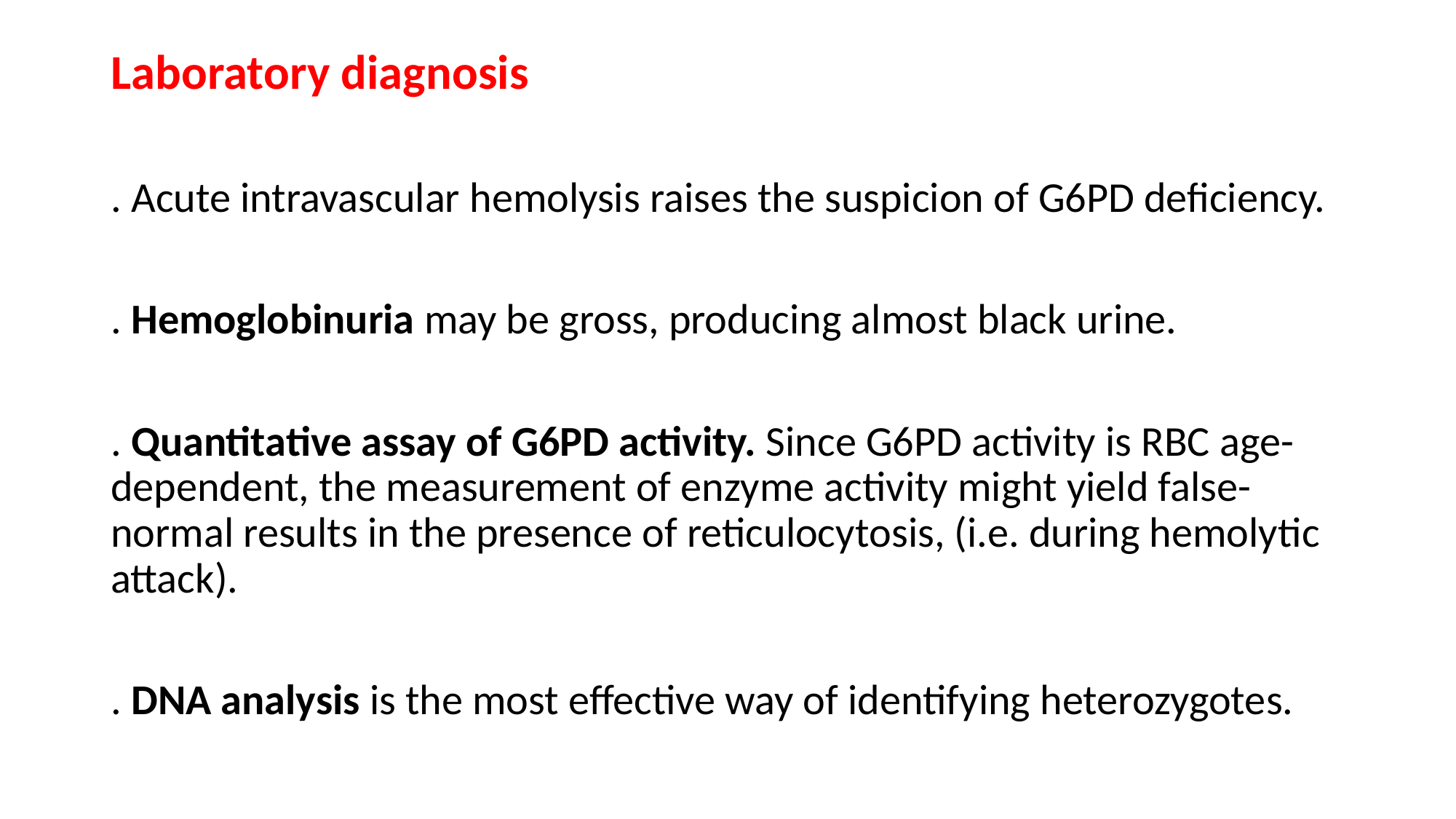

Laboratory diagnosis

. Acute intravascular hemolysis raises the suspicion of G6PD deficiency.

. Hemoglobinuria may be gross, producing almost black urine.

. Quantitative assay of G6PD activity. Since G6PD activity is RBC age-dependent, the measurement of enzyme activity might yield false-normal results in the presence of reticulocytosis, (i.e. during hemolytic attack).

. DNA analysis is the most effective way of identifying heterozygotes.